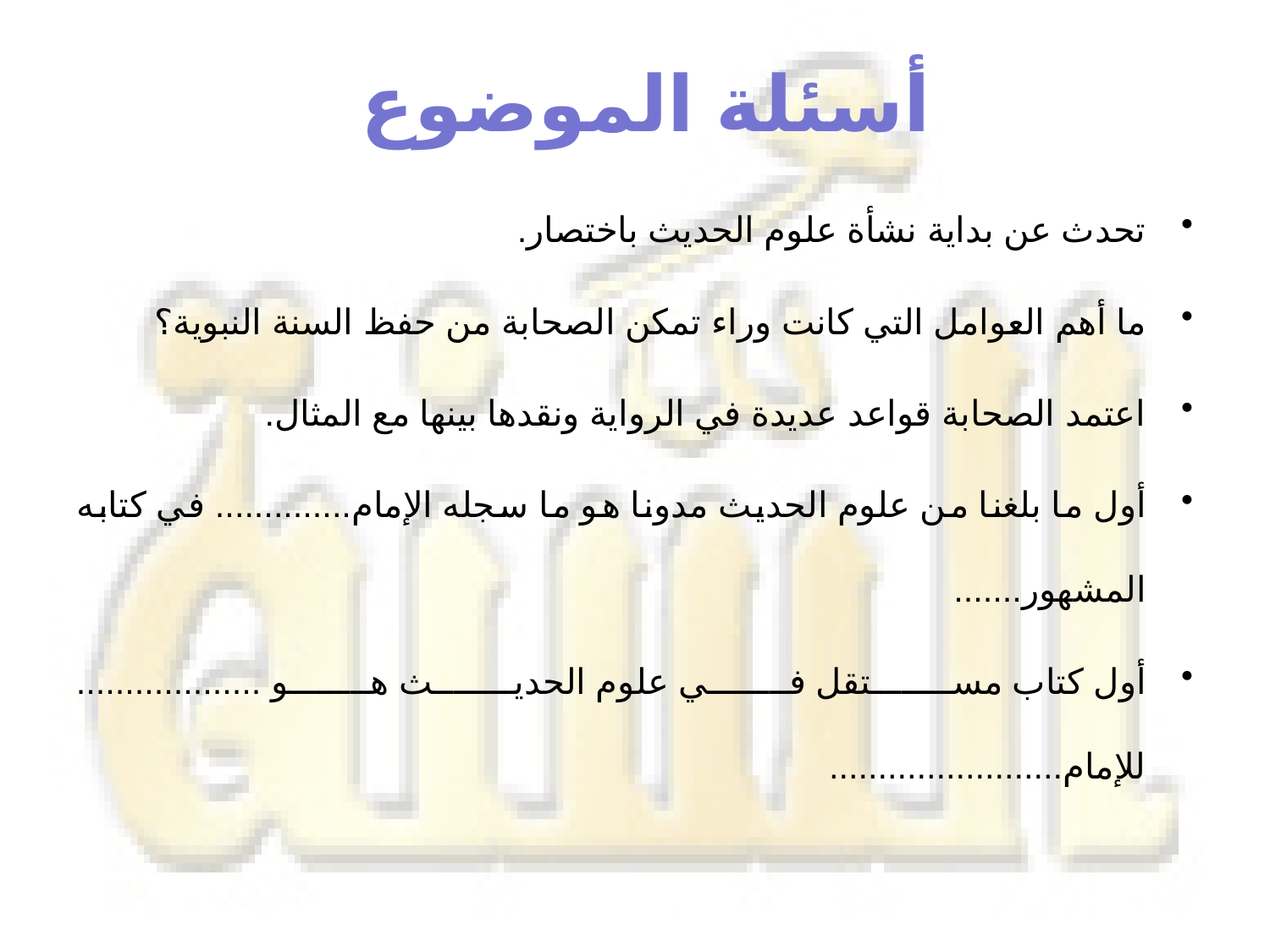

# أسئلة الموضوع
تحدث عن بداية نشأة علوم الحديث باختصار.
ما أهم العوامل التي كانت وراء تمكن الصحابة من حفظ السنة النبوية؟
اعتمد الصحابة قواعد عديدة في الرواية ونقدها بينها مع المثال.
أول ما بلغنا من علوم الحديث مدونا هو ما سجله الإمام.............. في كتابه المشهور.......
أول كتاب مستقل في علوم الحديث هو ................... للإمام........................